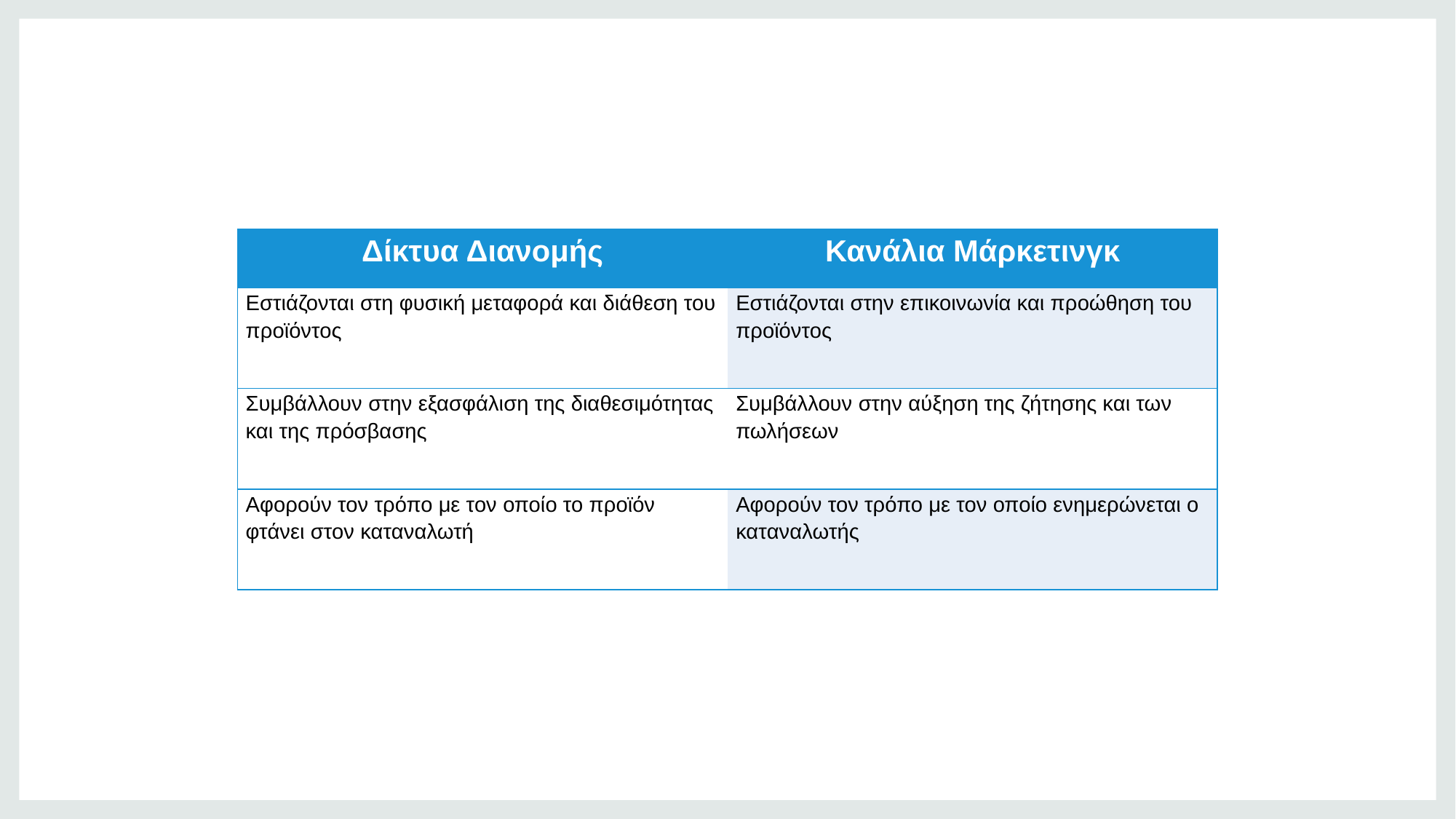

| Δίκτυα Διανομής | Κανάλια Μάρκετινγκ |
| --- | --- |
| Εστιάζονται στη φυσική μεταφορά και διάθεση του προϊόντος | Εστιάζονται στην επικοινωνία και προώθηση του προϊόντος |
| Συμβάλλουν στην εξασφάλιση της διαθεσιμότητας και της πρόσβασης | Συμβάλλουν στην αύξηση της ζήτησης και των πωλήσεων |
| Αφορούν τον τρόπο με τον οποίο το προϊόν φτάνει στον καταναλωτή | Αφορούν τον τρόπο με τον οποίο ενημερώνεται ο καταναλωτής |